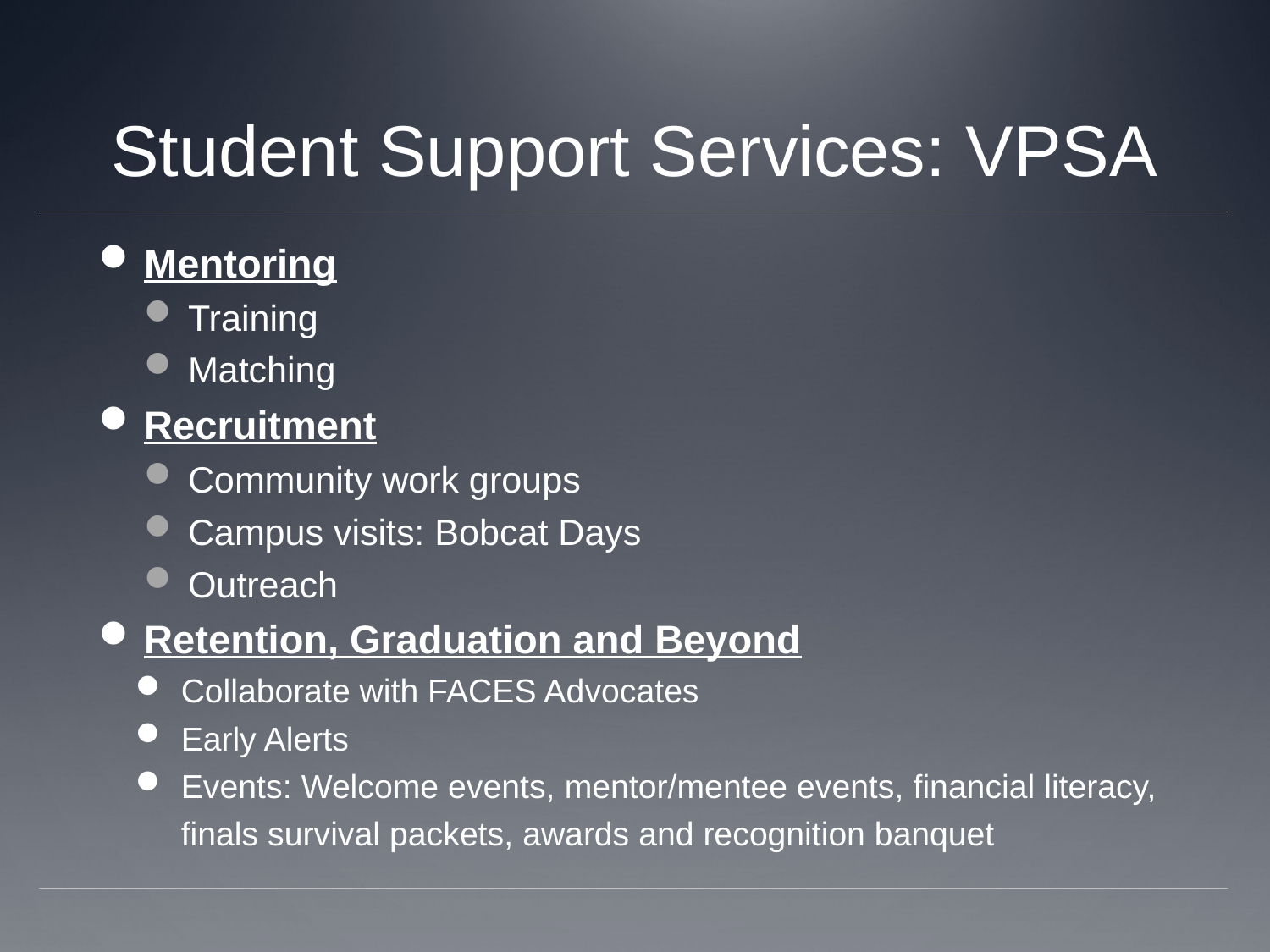

# Student Support Services: VPSA
Mentoring
Training
Matching
Recruitment
Community work groups
Campus visits: Bobcat Days
Outreach
Retention, Graduation and Beyond
Collaborate with FACES Advocates
Early Alerts
Events: Welcome events, mentor/mentee events, financial literacy, finals survival packets, awards and recognition banquet